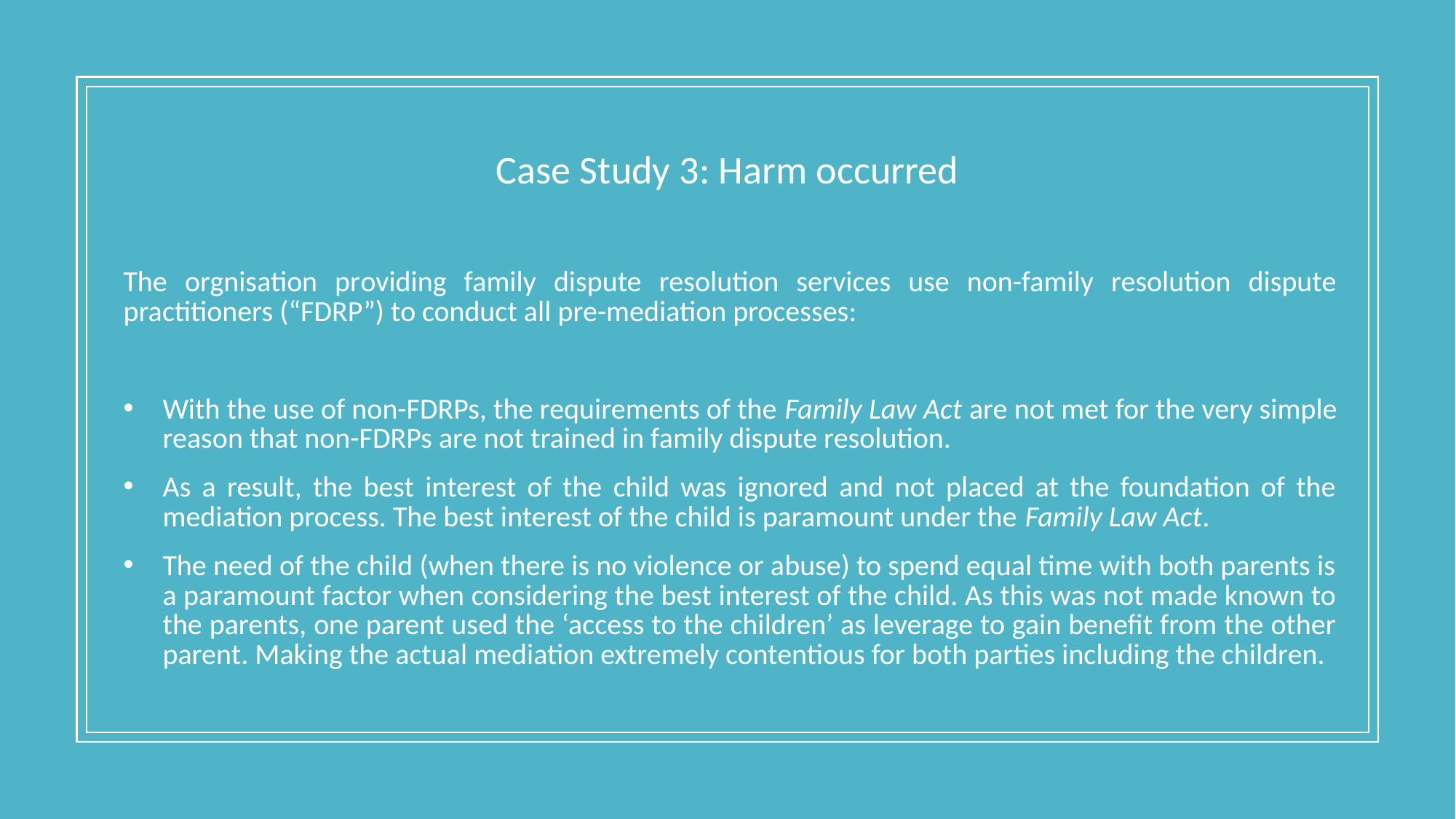

Case Study 3: Harm occurred

The orgnisation providing family dispute resolution services use non-family resolution dispute practitioners (“FDRP”) to conduct all pre-mediation processes:

With the use of non-FDRPs, the requirements of the Family Law Act are not met for the very simple reason that non-FDRPs are not trained in family dispute resolution.
As a result, the best interest of the child was ignored and not placed at the foundation of the mediation process. The best interest of the child is paramount under the Family Law Act.
The need of the child (when there is no violence or abuse) to spend equal time with both parents is a paramount factor when considering the best interest of the child. As this was not made known to the parents, one parent used the ‘access to the children’ as leverage to gain benefit from the other parent. Making the actual mediation extremely contentious for both parties including the children.